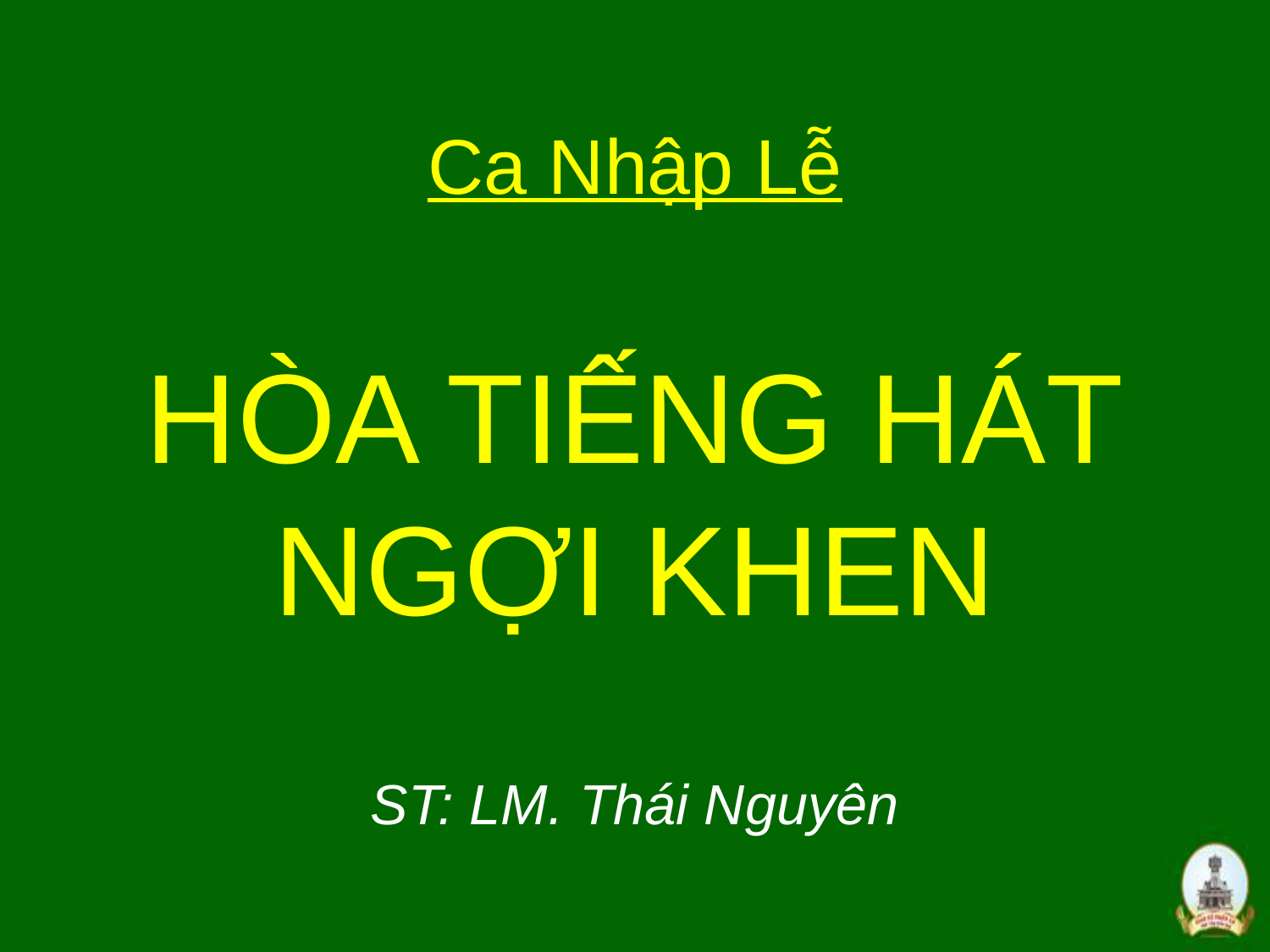

# Ca Nhập Lễ HÒA TIẾNG HÁT NGỢI KHEN ST: LM. Thái Nguyên